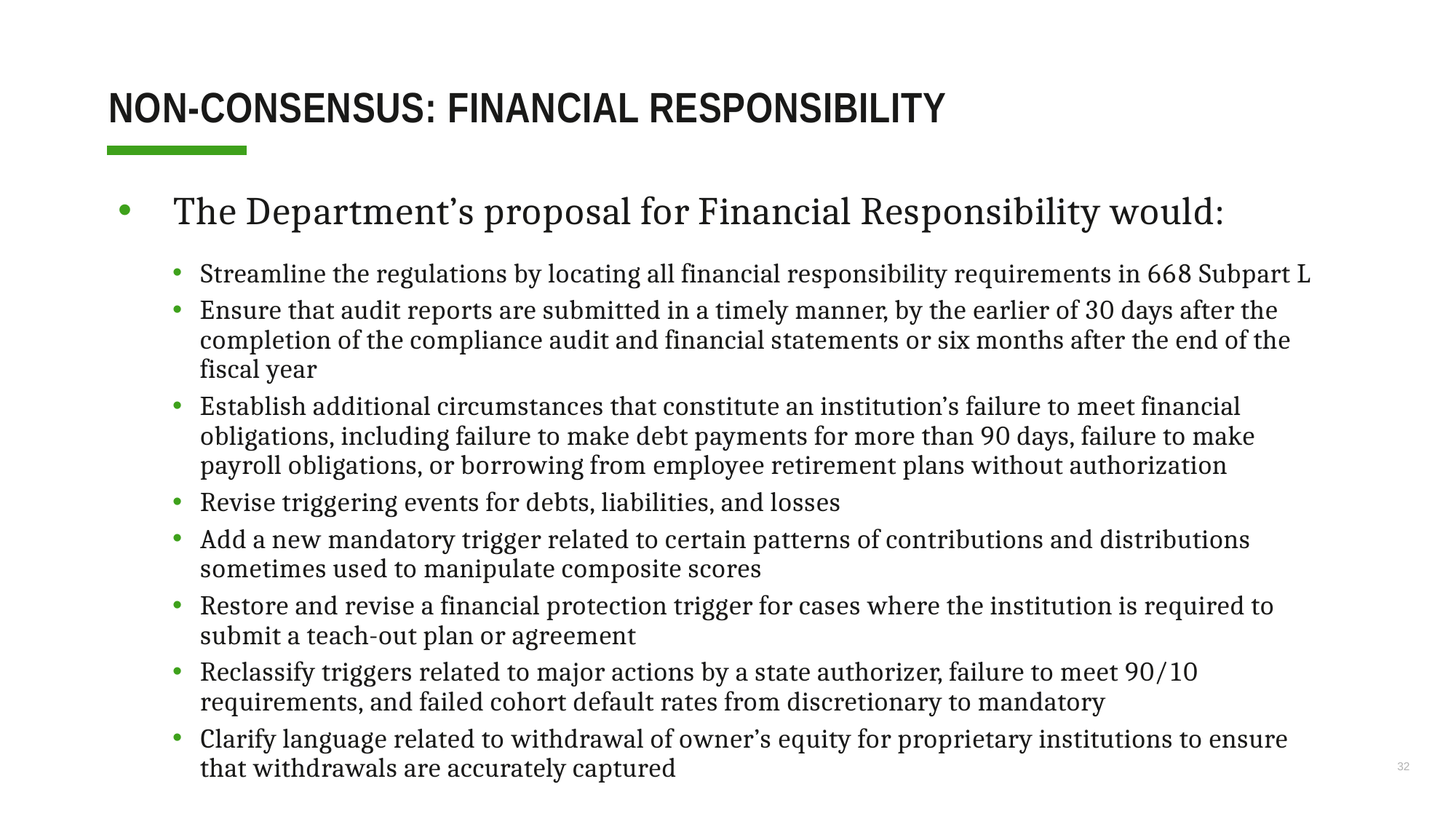

# Non-consensus: Financial Responsibility
The Department’s proposal for Financial Responsibility would:
Streamline the regulations by locating all financial responsibility requirements in 668 Subpart L
Ensure that audit reports are submitted in a timely manner, by the earlier of 30 days after the completion of the compliance audit and financial statements or six months after the end of the fiscal year
Establish additional circumstances that constitute an institution’s failure to meet financial obligations, including failure to make debt payments for more than 90 days, failure to make payroll obligations, or borrowing from employee retirement plans without authorization
Revise triggering events for debts, liabilities, and losses
Add a new mandatory trigger related to certain patterns of contributions and distributions sometimes used to manipulate composite scores
Restore and revise a financial protection trigger for cases where the institution is required to submit a teach-out plan or agreement
Reclassify triggers related to major actions by a state authorizer, failure to meet 90/10 requirements, and failed cohort default rates from discretionary to mandatory
Clarify language related to withdrawal of owner’s equity for proprietary institutions to ensure that withdrawals are accurately captured

32